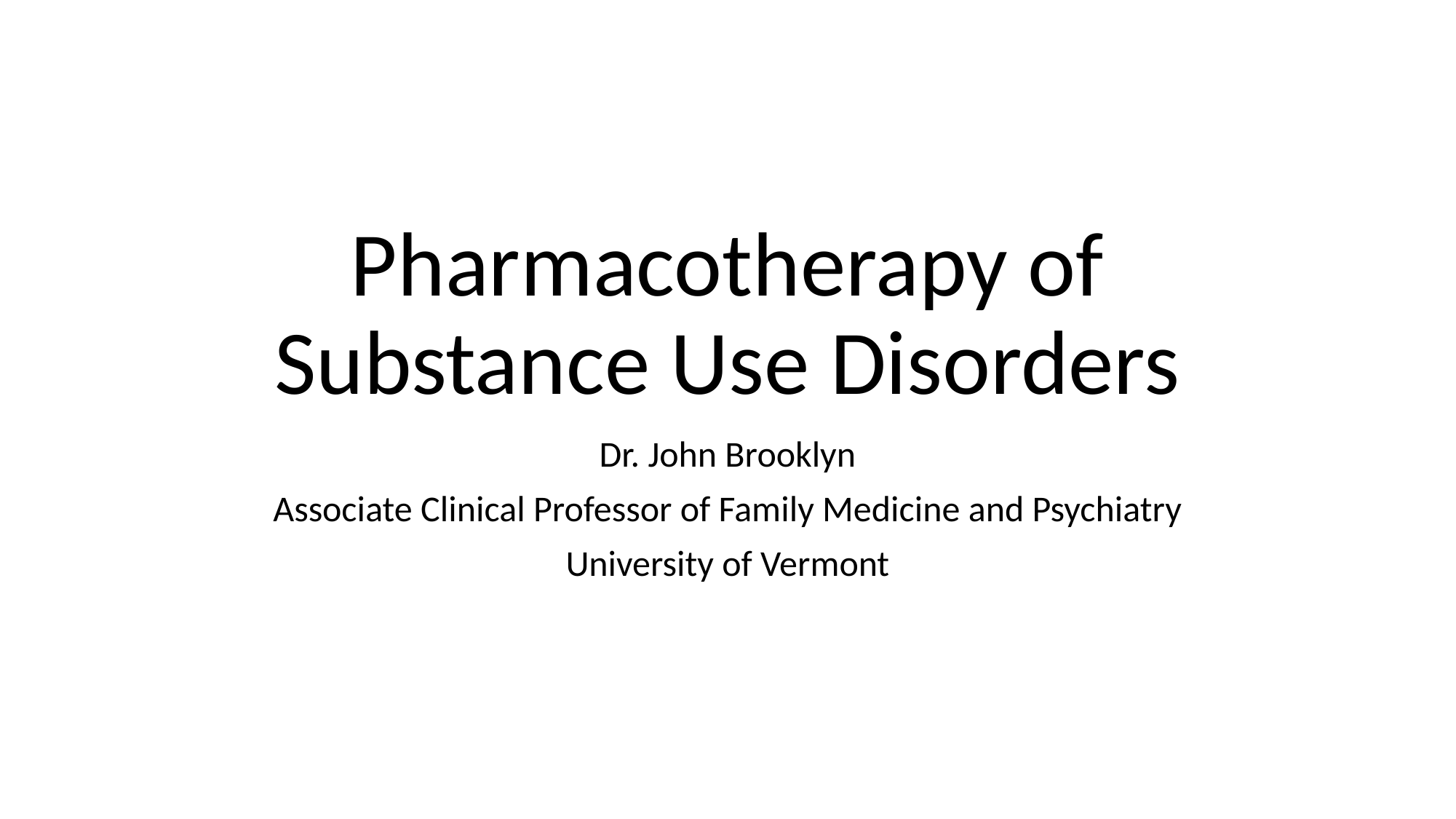

# Pharmacotherapy of Substance Use Disorders
Dr. John Brooklyn
Associate Clinical Professor of Family Medicine and Psychiatry
University of Vermont